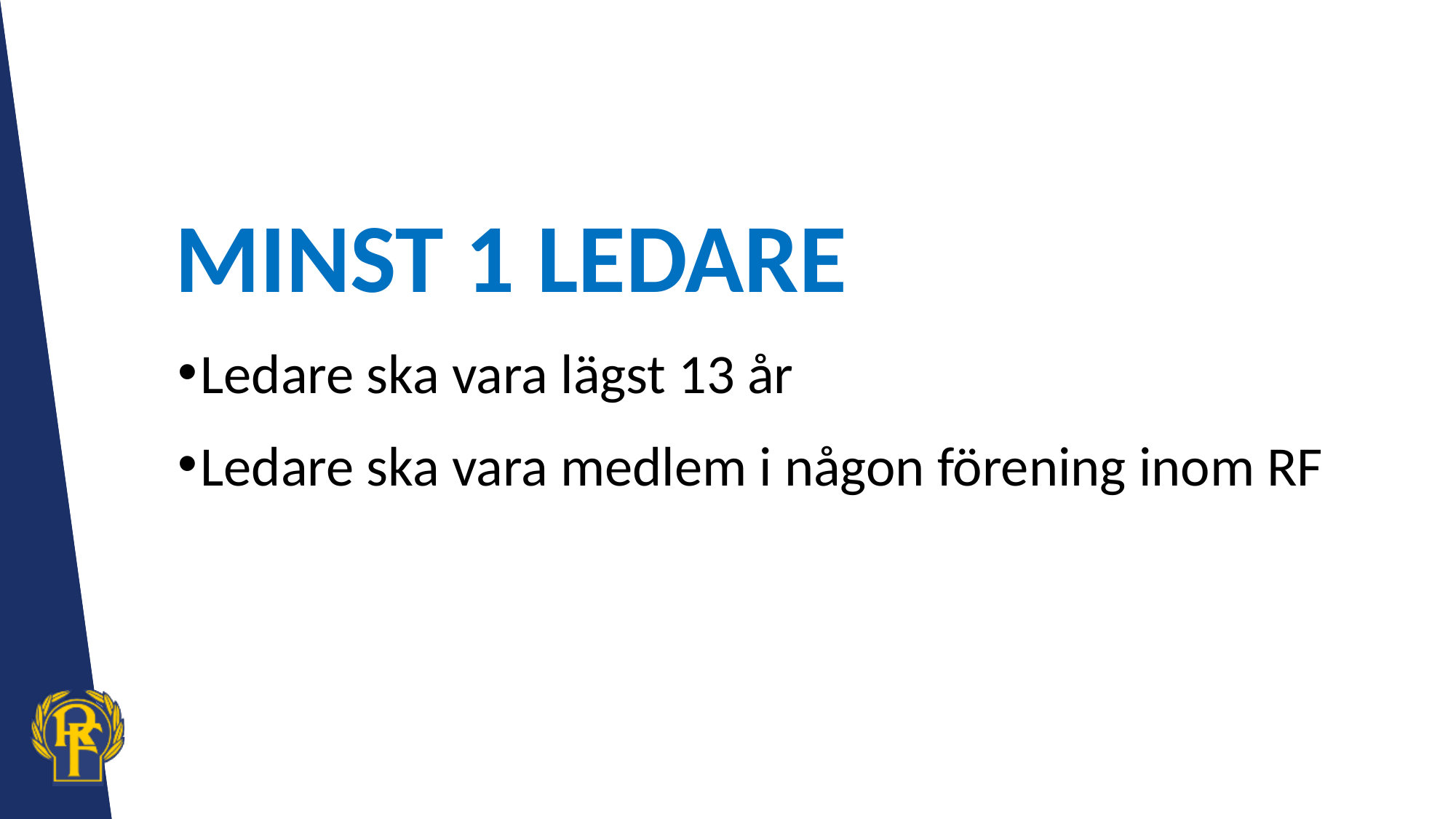

MINST 1 LEDARE
Ledare ska vara lägst 13 år
Ledare ska vara medlem i någon förening inom RF